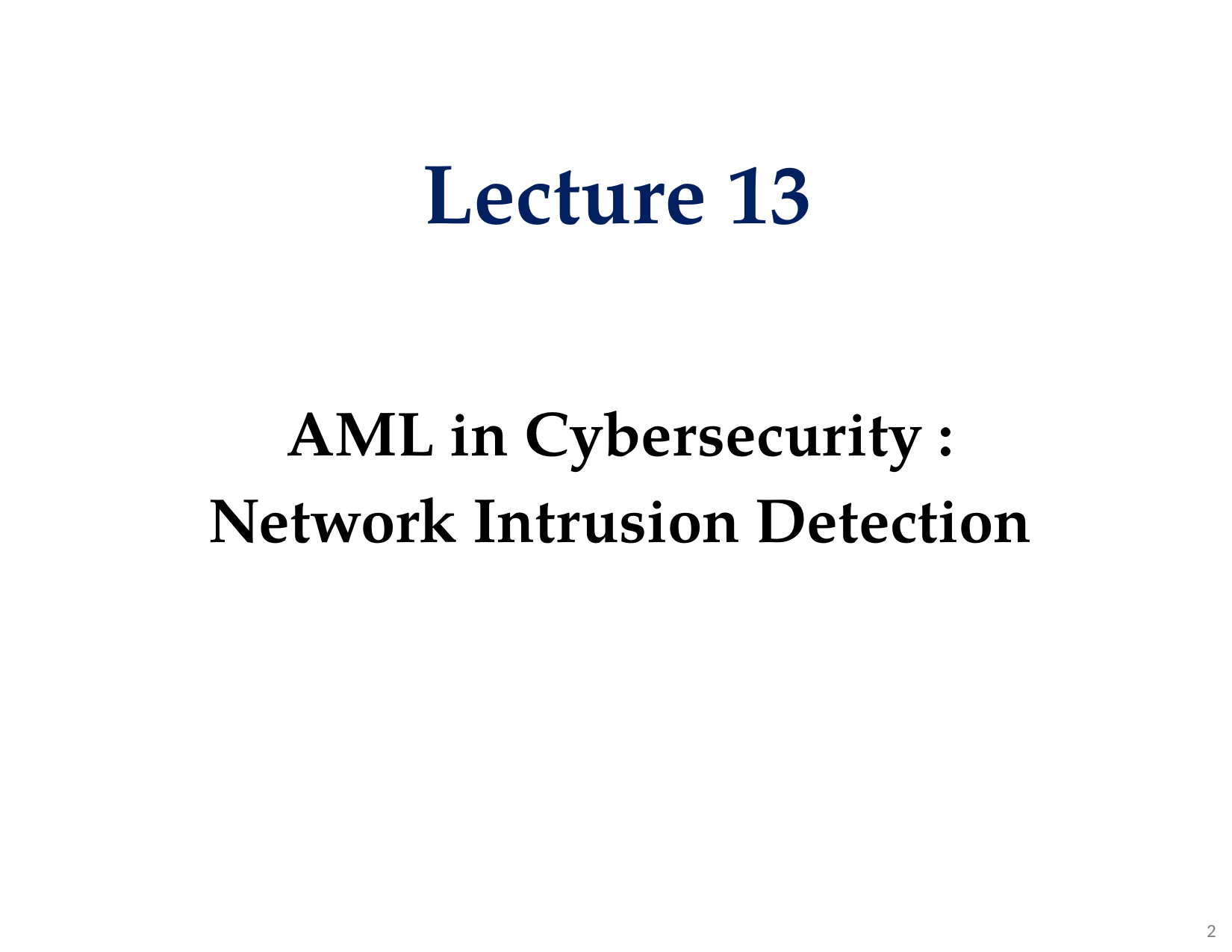

# Lecture 13
AML in Cybersecurity :
Network Intrusion Detection